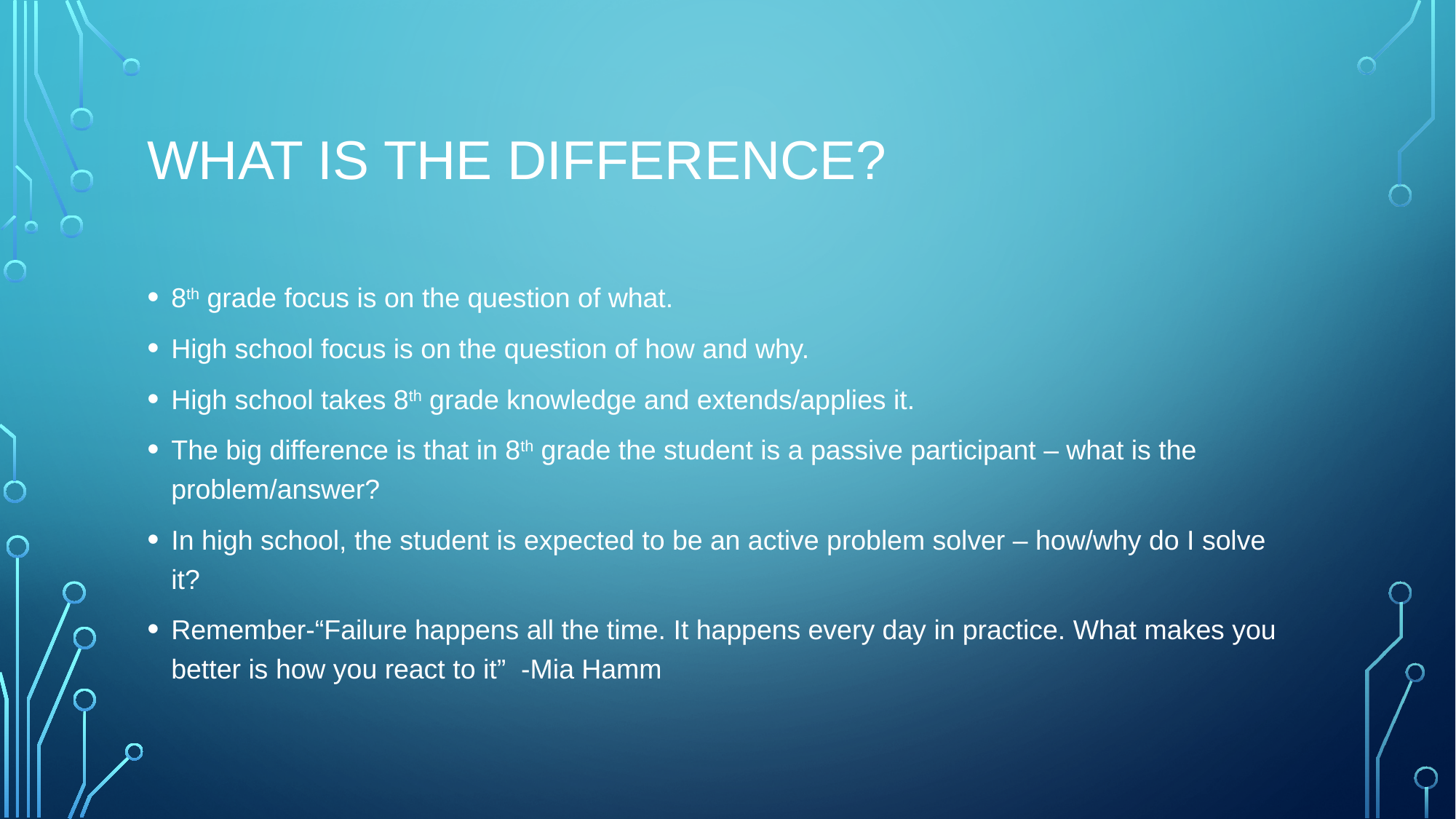

# What is the difference?
8th grade focus is on the question of what.
High school focus is on the question of how and why.
High school takes 8th grade knowledge and extends/applies it.
The big difference is that in 8th grade the student is a passive participant – what is the problem/answer?
In high school, the student is expected to be an active problem solver – how/why do I solve it?
Remember-“Failure happens all the time. It happens every day in practice. What makes you better is how you react to it”  -Mia Hamm